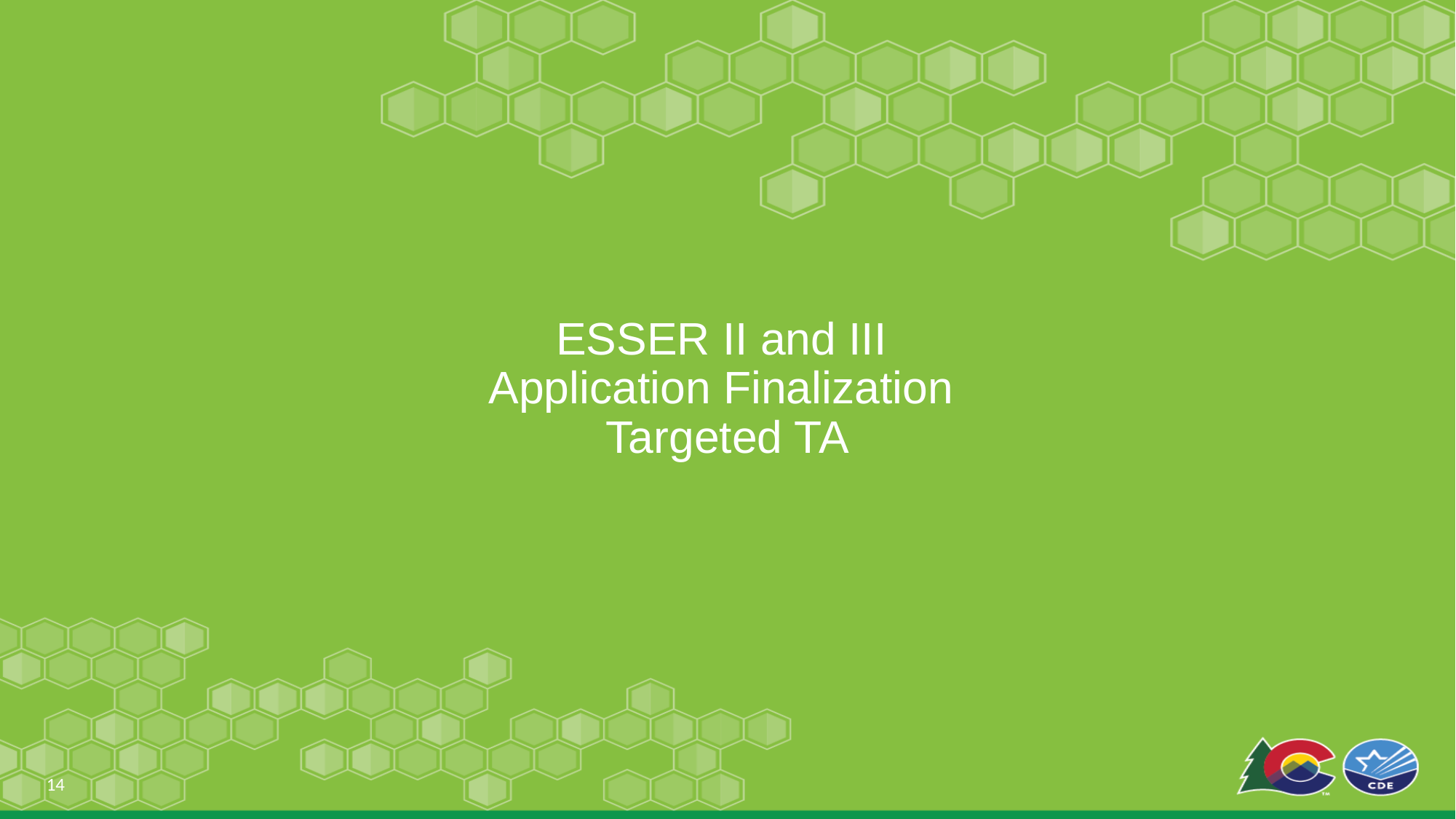

# ESSER II and III
Application Finalization
Targeted TA
14